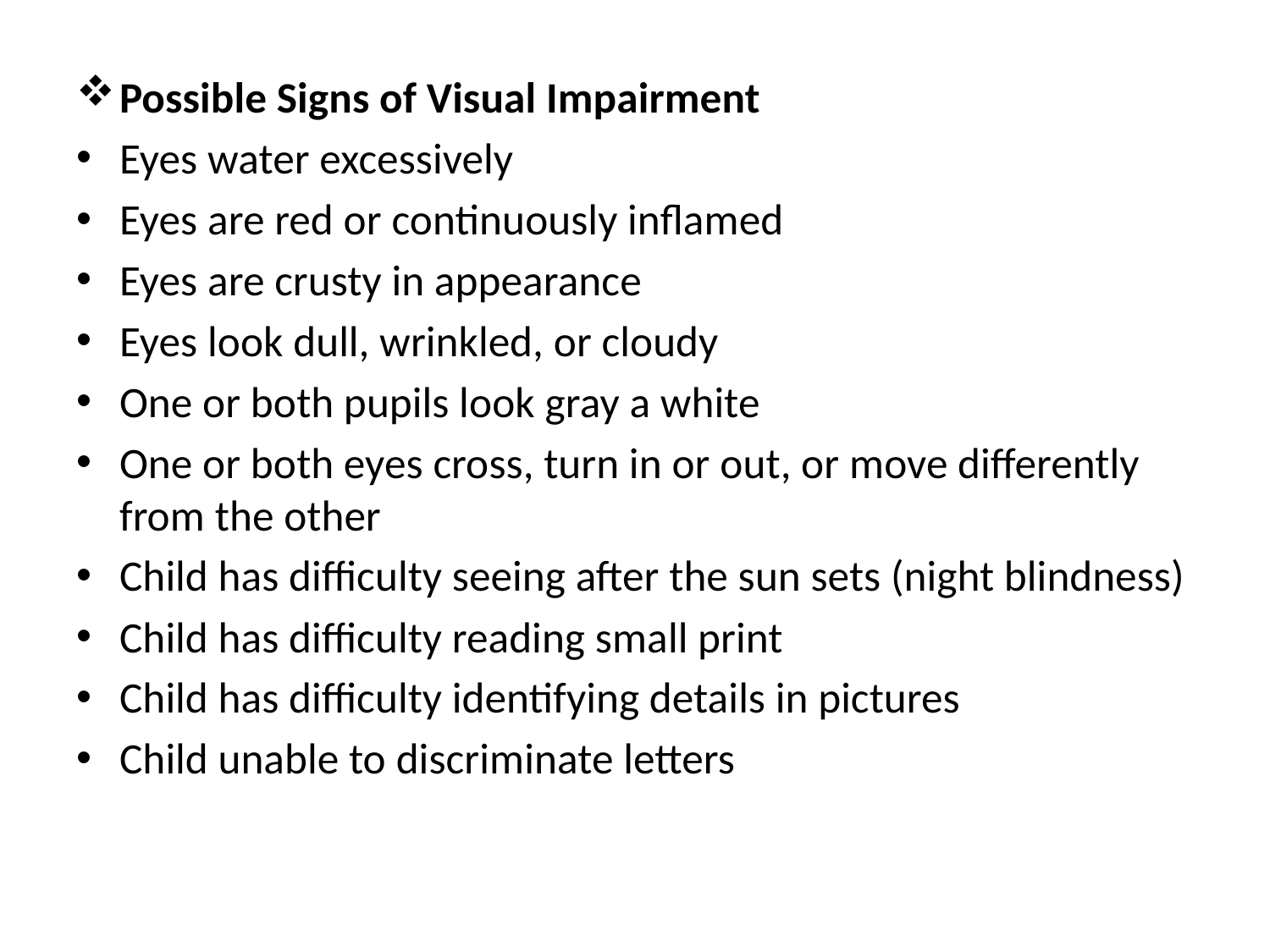

Possible Signs of Visual Impairment
Eyes water excessively
Eyes are red or continuously inflamed
Eyes are crusty in appearance
Eyes look dull, wrinkled, or cloudy
One or both pupils look gray a white
One or both eyes cross, turn in or out, or move differently from the other
Child has difficulty seeing after the sun sets (night blindness)
Child has difficulty reading small print
Child has difficulty identifying details in pictures
Child unable to discriminate letters